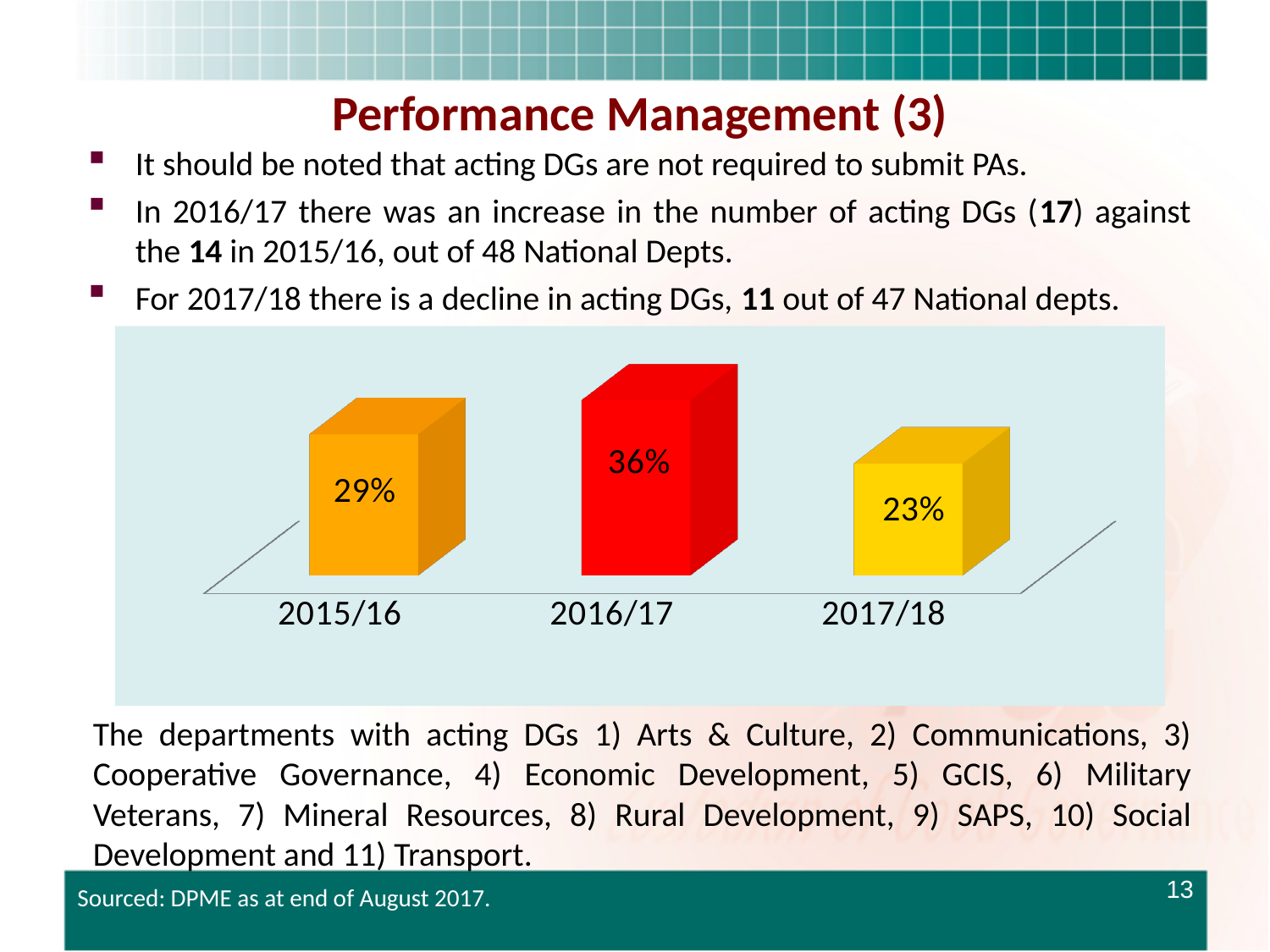

Performance Management (3)
It should be noted that acting DGs are not required to submit PAs.
In 2016/17 there was an increase in the number of acting DGs (17) against the 14 in 2015/16, out of 48 National Depts.
For 2017/18 there is a decline in acting DGs, 11 out of 47 National depts.

[unsupported chart]

The departments with acting DGs 1) Arts & Culture, 2) Communications, 3) Cooperative Governance, 4) Economic Development, 5) GCIS, 6) Military Veterans, 7) Mineral Resources, 8) Rural Development, 9) SAPS, 10) Social Development and 11) Transport.
13
Sourced: DPME as at end of August 2017.